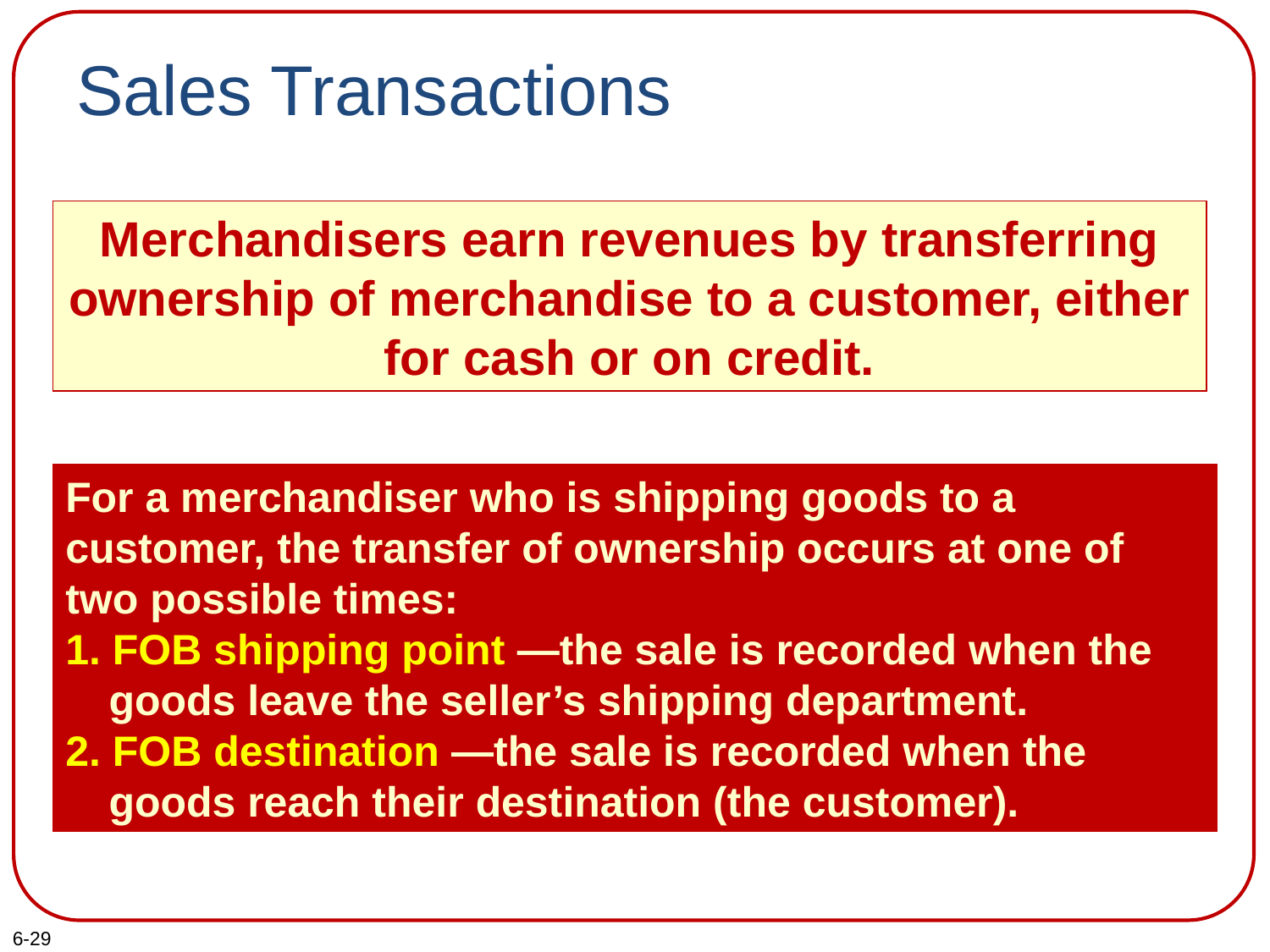

# Sales Transactions
Merchandisers earn revenues by transferring ownership of merchandise to a customer, either for cash or on credit.
For a merchandiser who is shipping goods to a customer, the transfer of ownership occurs at one of two possible times:
 FOB shipping point —the sale is recorded when the
 goods leave the seller’s shipping department.
 FOB destination —the sale is recorded when the
 goods reach their destination (the customer).